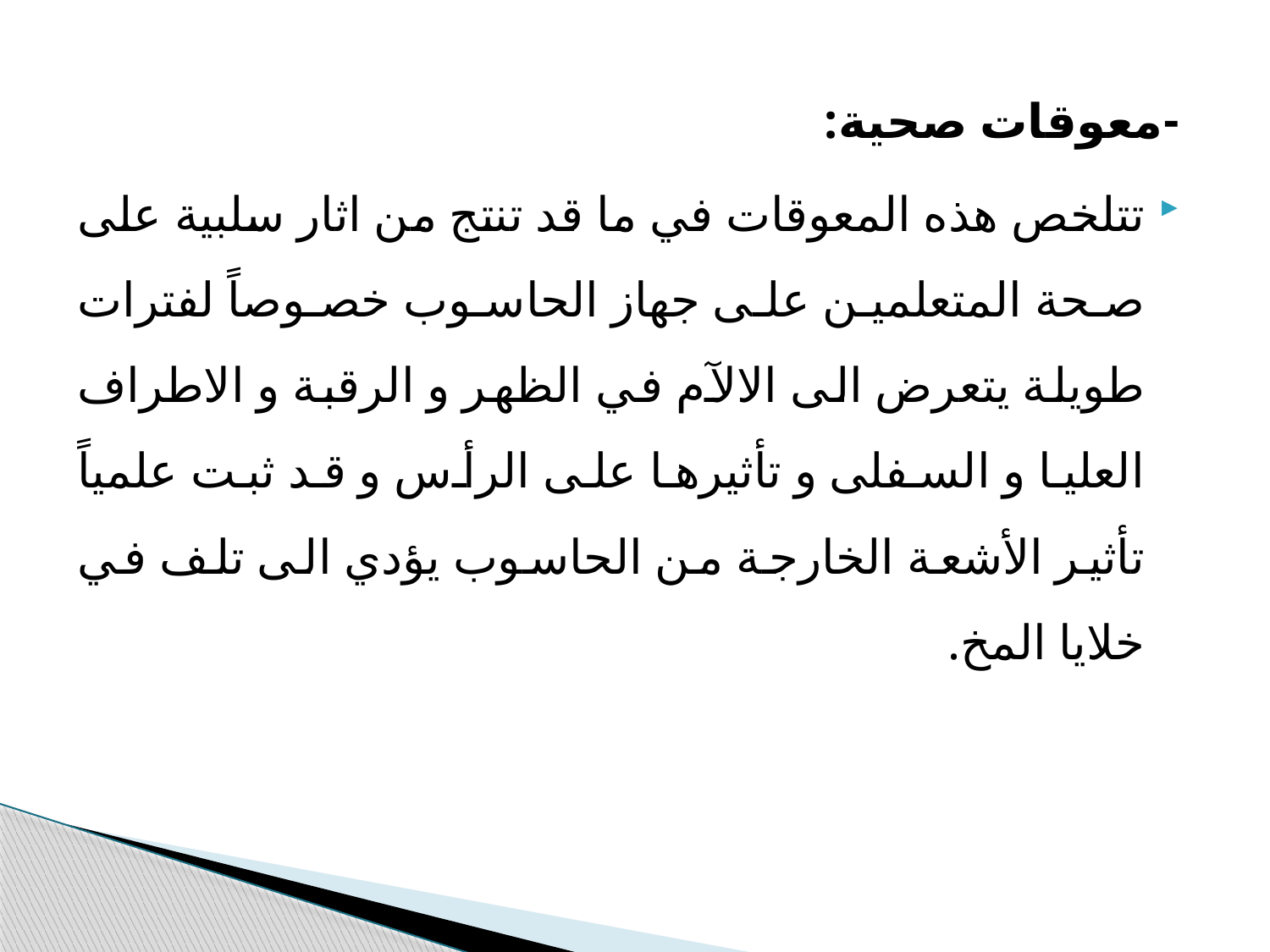

-معوقات صحية:
تتلخص هذه المعوقات في ما قد تنتج من اثار سلبية على صحة المتعلمين على جهاز الحاسوب خصوصاً لفترات طويلة يتعرض الى الالآم في الظهر و الرقبة و الاطراف العليا و السفلى و تأثيرها على الرأس و قد ثبت علمياً تأثير الأشعة الخارجة من الحاسوب يؤدي الى تلف في خلايا المخ.